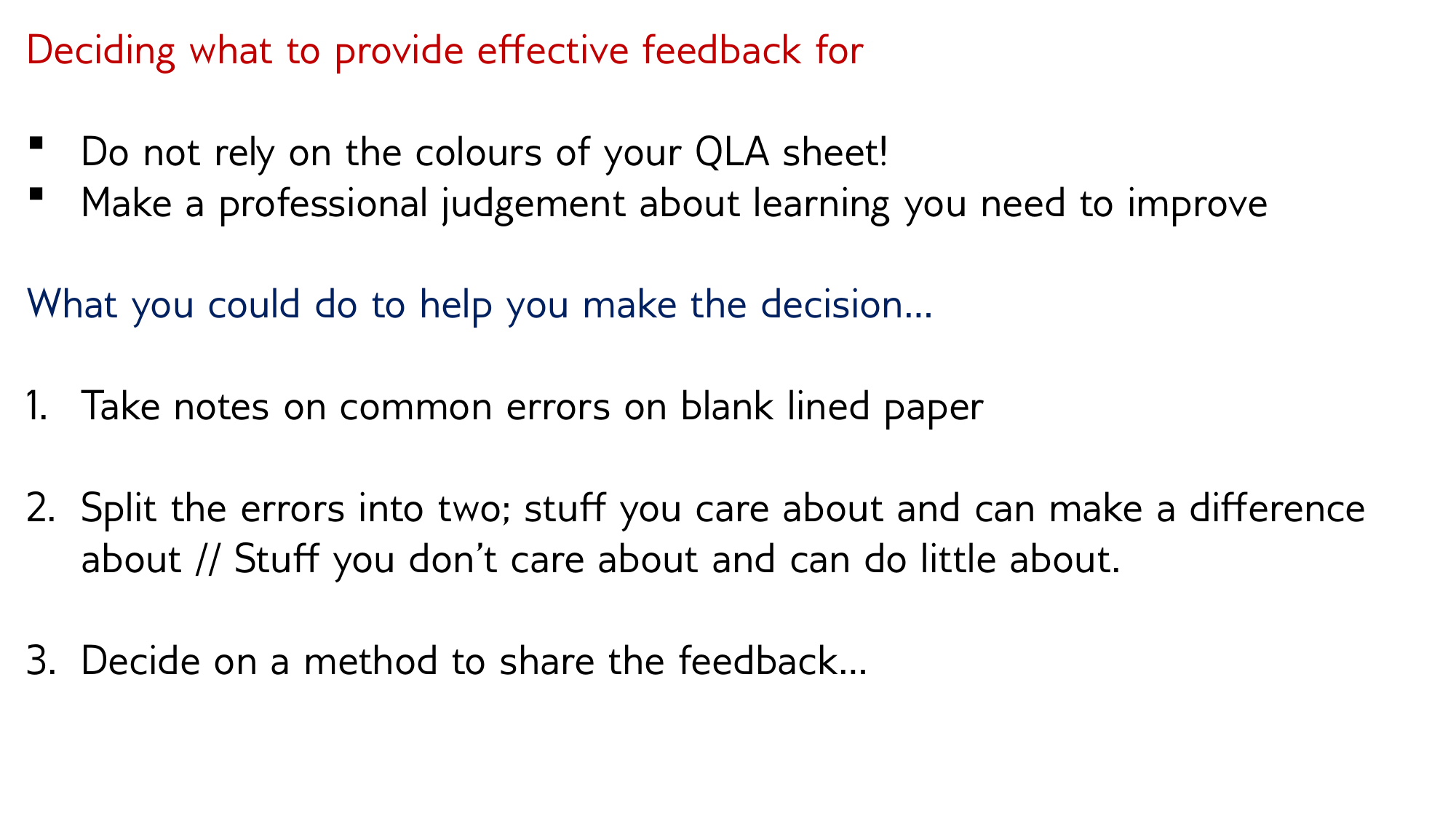

Deciding what to provide effective feedback for

Do not rely on the colours of your QLA sheet!
Make a professional judgement about learning you need to improve

What you could do to help you make the decision…

Take notes on common errors on blank lined paper

Split the errors into two; stuff you care about and can make a difference about // Stuff you don’t care about and can do little about.

Decide on a method to share the feedback…